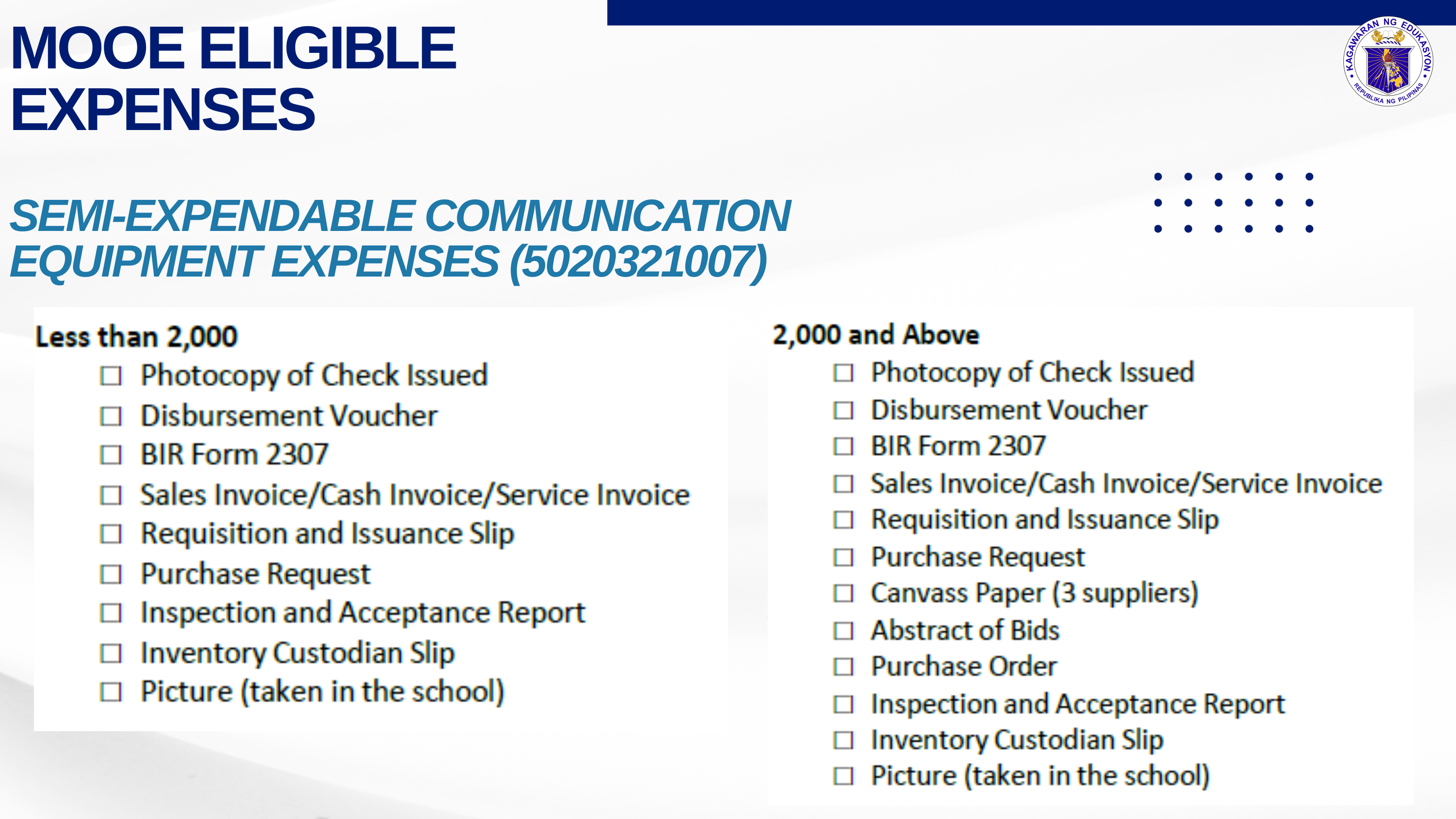

MOOE ELIGIBLE EXPENSES

SEMI-EXPENDABLE COMMUNICATION
EQUIPMENT EXPENSES (5020321007)